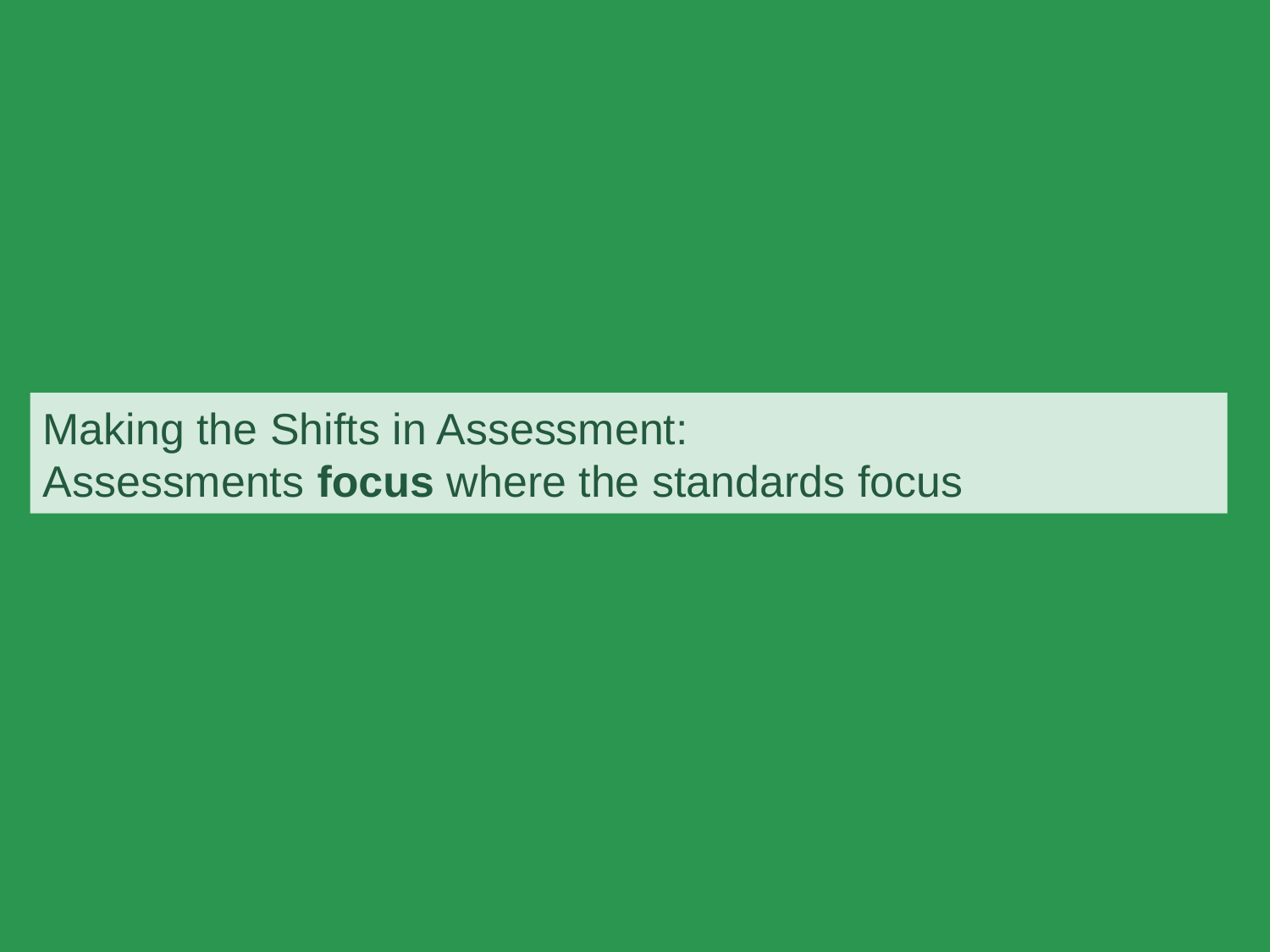

# Making the Shifts in Assessment: Assessments focus where the standards focus